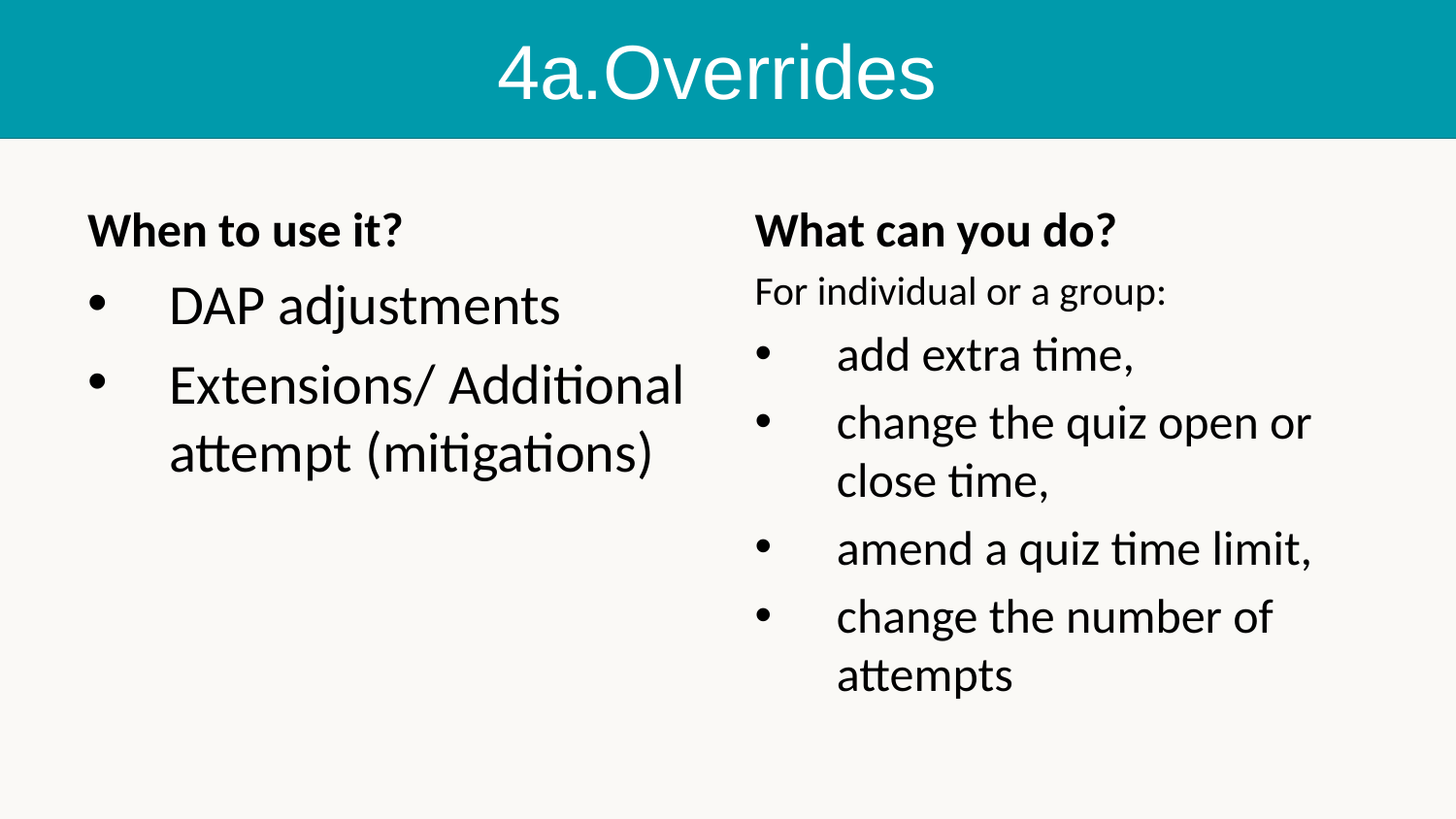

# 4a.Overrides
When to use it?
DAP adjustments
Extensions/ Additional attempt (mitigations)

What can you do?
For individual or a group:
add extra time,
change the quiz open or close time,
amend a quiz time limit,
change the number of attempts